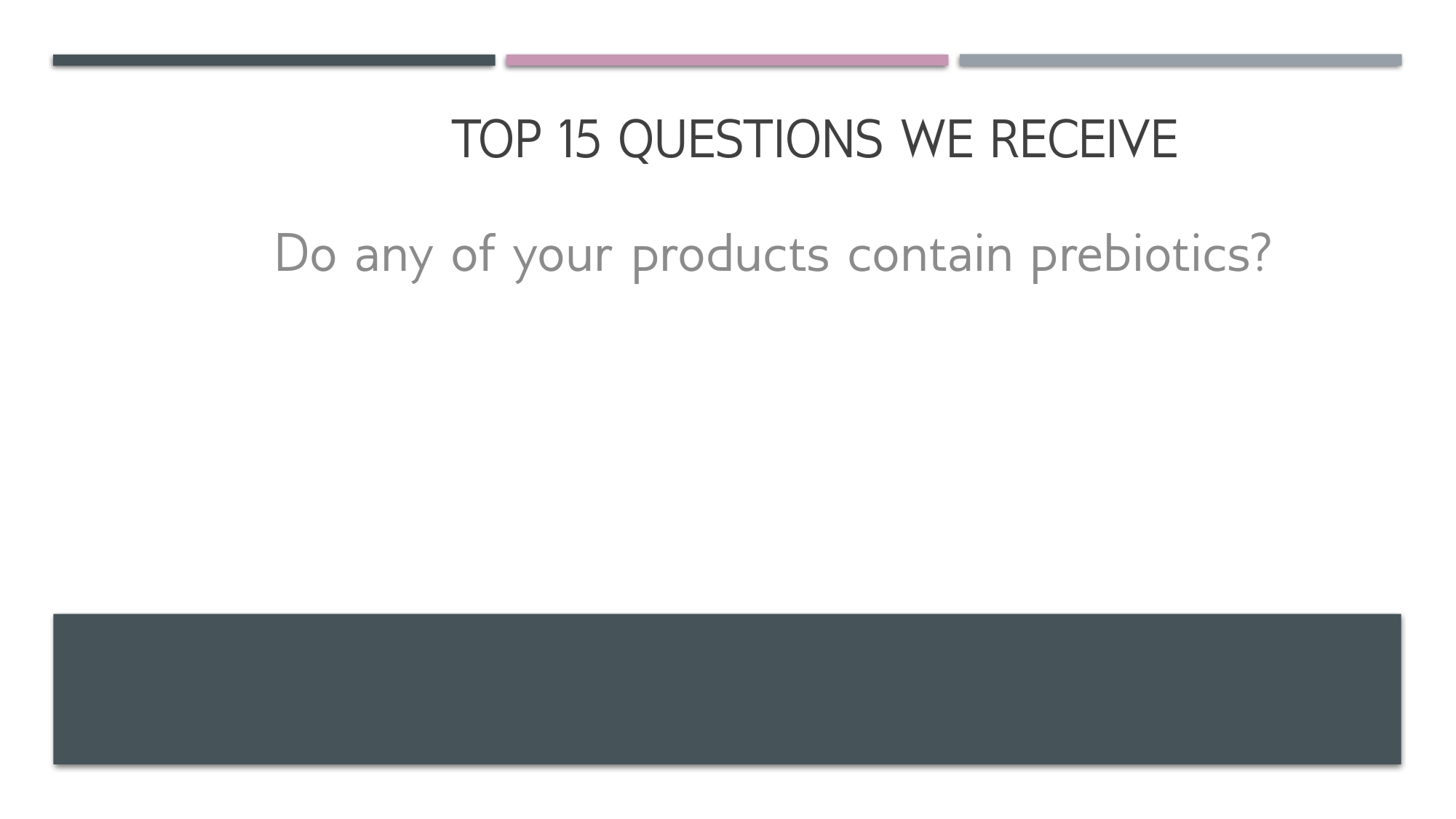

# TOP 15 QUESTIONS WE RECEIVE
Do any of your products contain prebiotics?